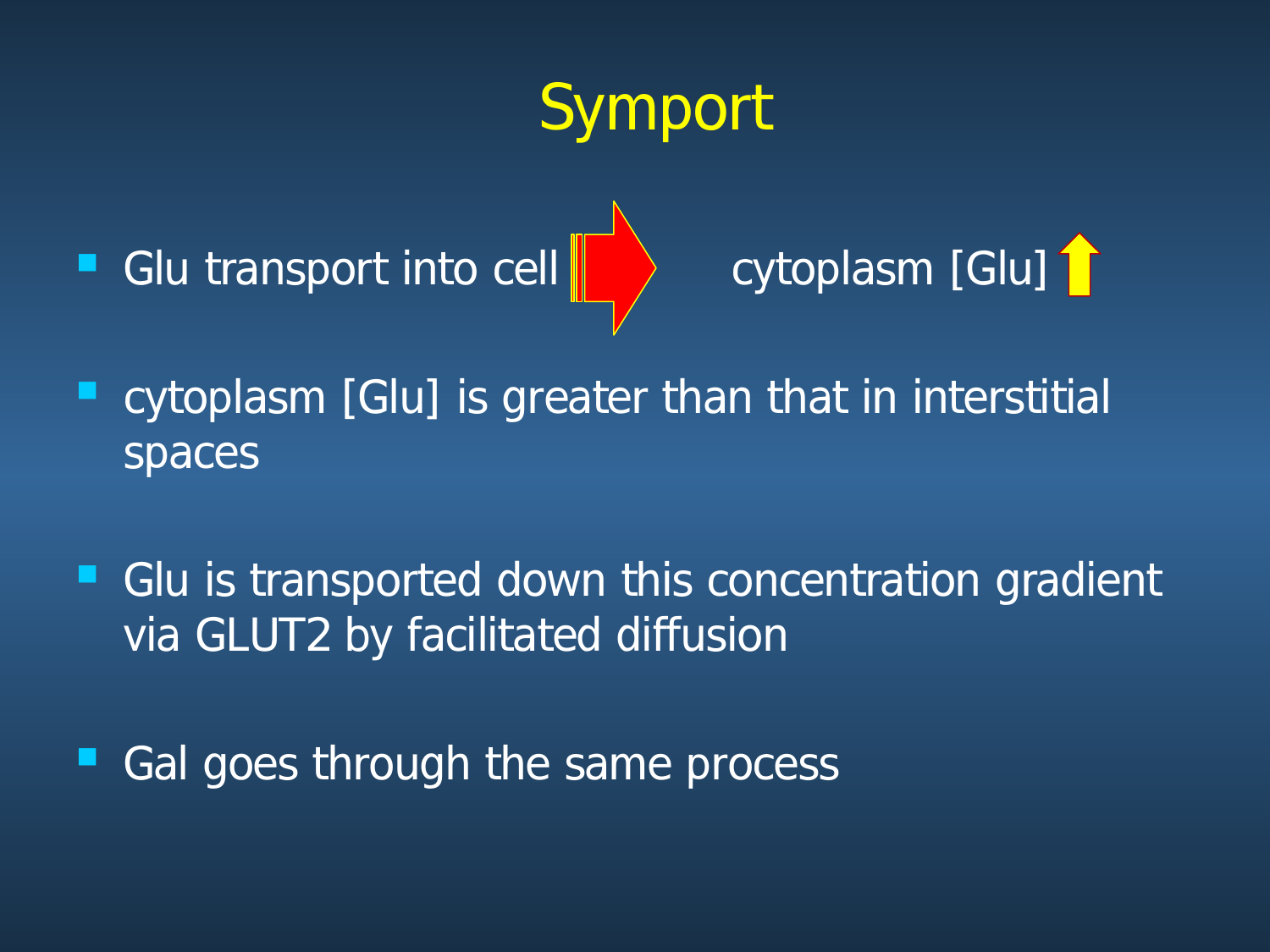

Symport

Glu transport into cell            cytoplasm [Glu]

cytoplasm [Glu] is greater than that in interstitial spaces

Glu is transported down this concentration gradient via GLUT2 by facilitated diffusion

Gal goes through the same process